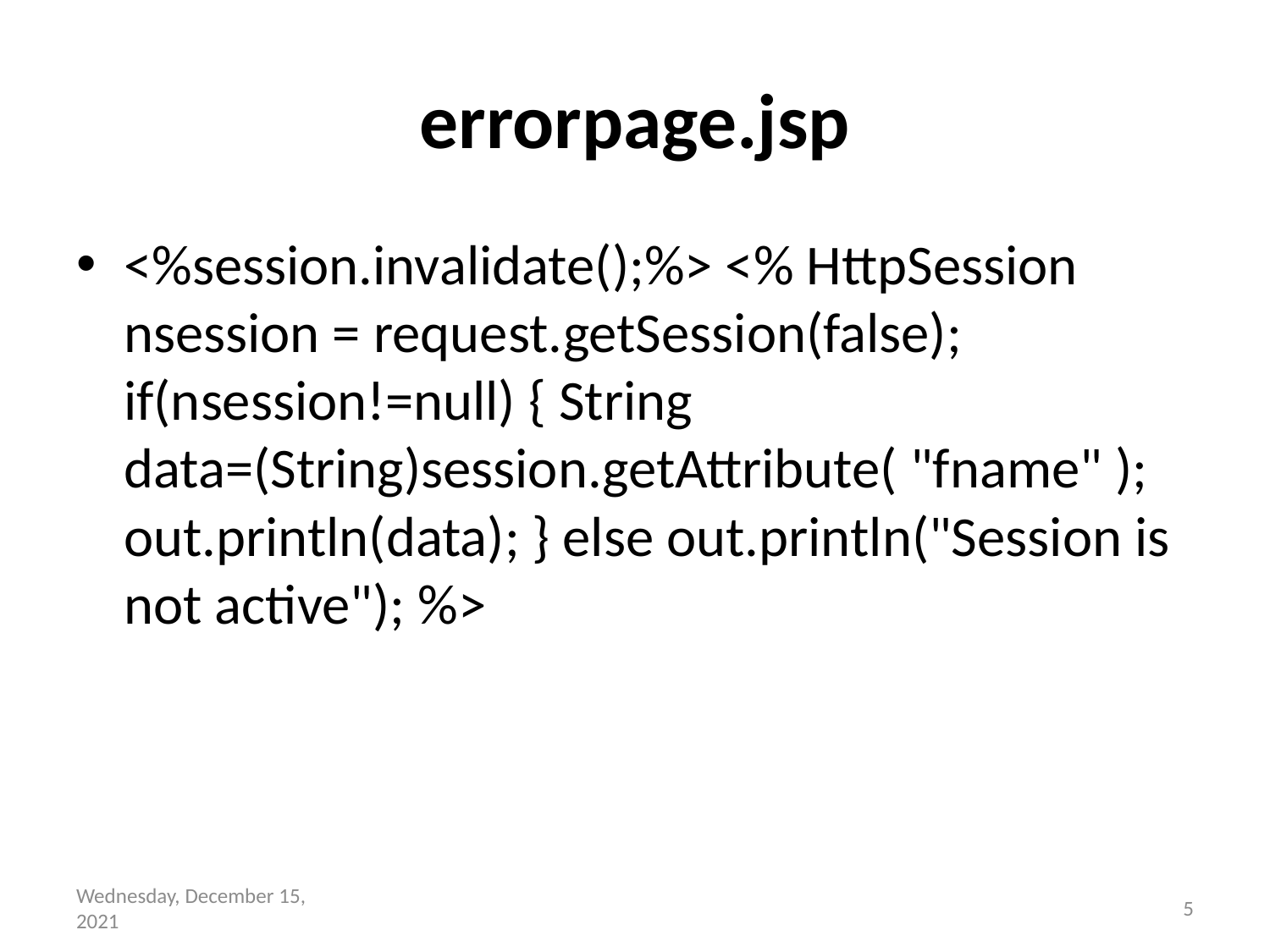

# errorpage.jsp
<%session.invalidate();%> <% HttpSession nsession = request.getSession(false); if(nsession!=null) { String data=(String)session.getAttribute( "fname" ); out.println(data); } else out.println("Session is not active"); %>
Wednesday, December 15, 2021
5